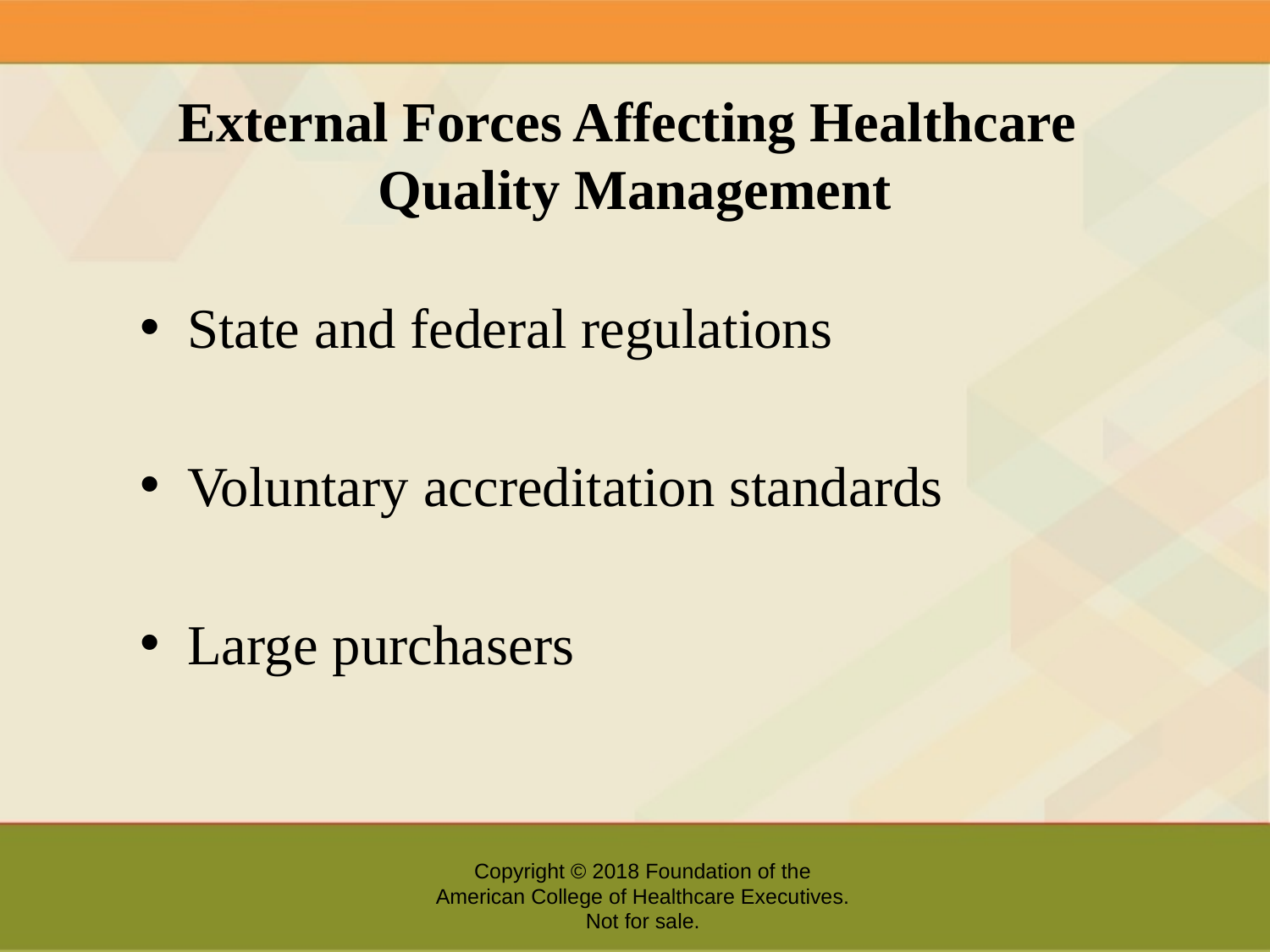

# External Forces Affecting Healthcare Quality Management
State and federal regulations

Voluntary accreditation standards

Large purchasers